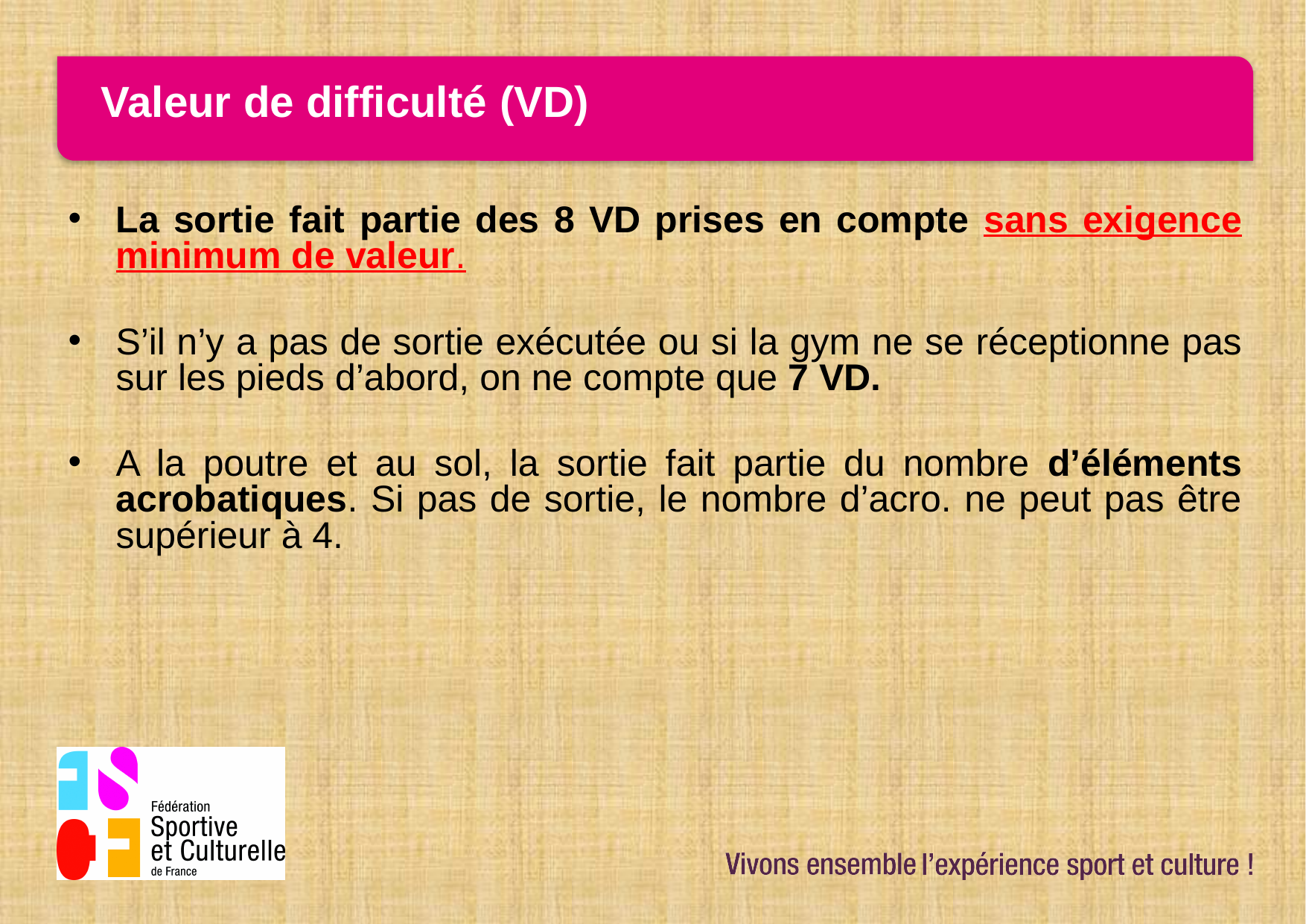

# Valeur de difficulté (VD)
La sortie fait partie des 8 VD prises en compte sans exigence minimum de valeur.

S’il n’y a pas de sortie exécutée ou si la gym ne se réceptionne pas sur les pieds d’abord, on ne compte que 7 VD.

A la poutre et au sol, la sortie fait partie du nombre d’éléments acrobatiques. Si pas de sortie, le nombre d’acro. ne peut pas être supérieur à 4.